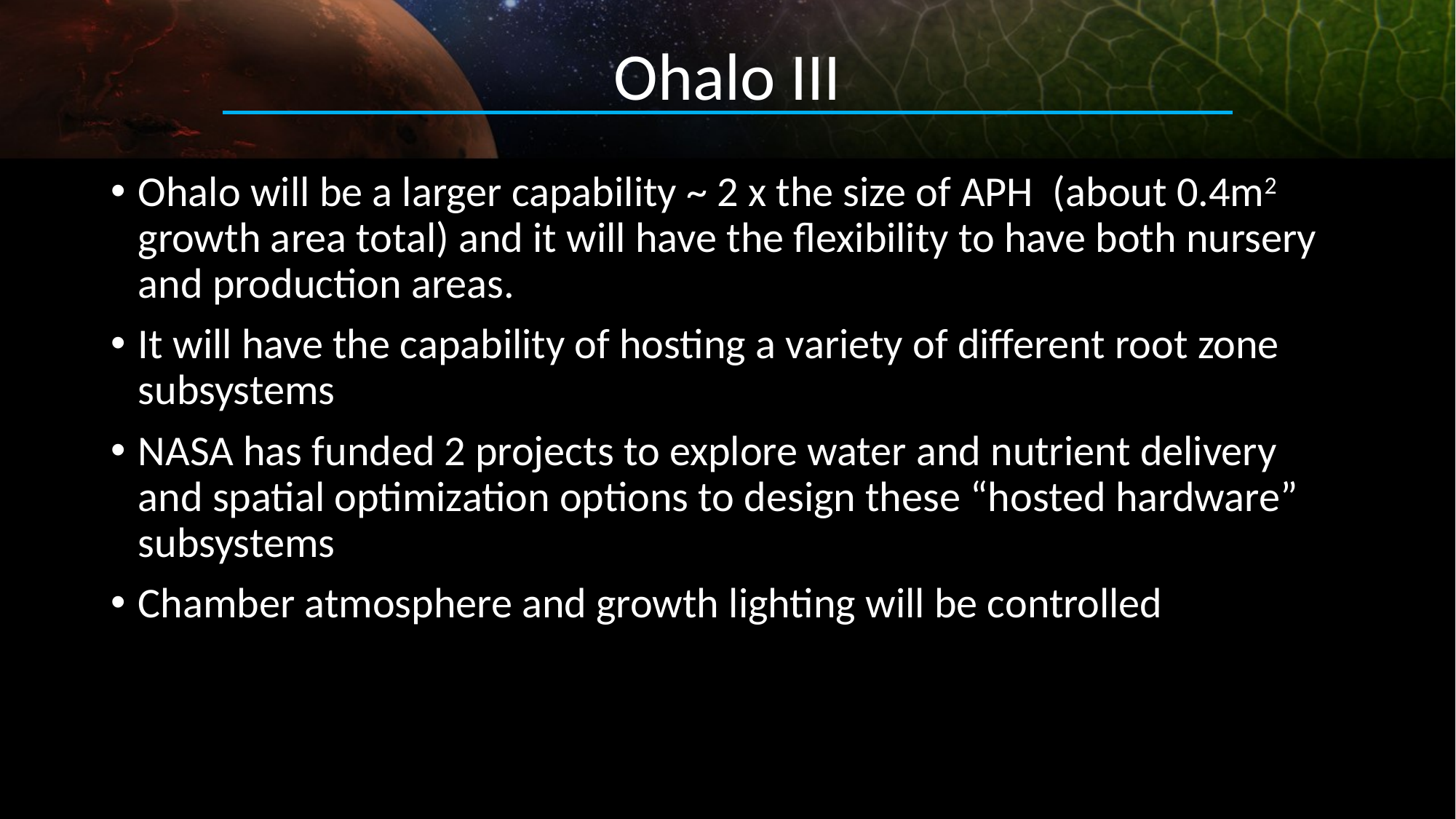

# Ohalo III
Ohalo will be a larger capability ~ 2 x the size of APH  (about 0.4m2 growth area total) and it will have the flexibility to have both nursery and production areas.
It will have the capability of hosting a variety of different root zone subsystems
NASA has funded 2 projects to explore water and nutrient delivery and spatial optimization options to design these “hosted hardware” subsystems
Chamber atmosphere and growth lighting will be controlled